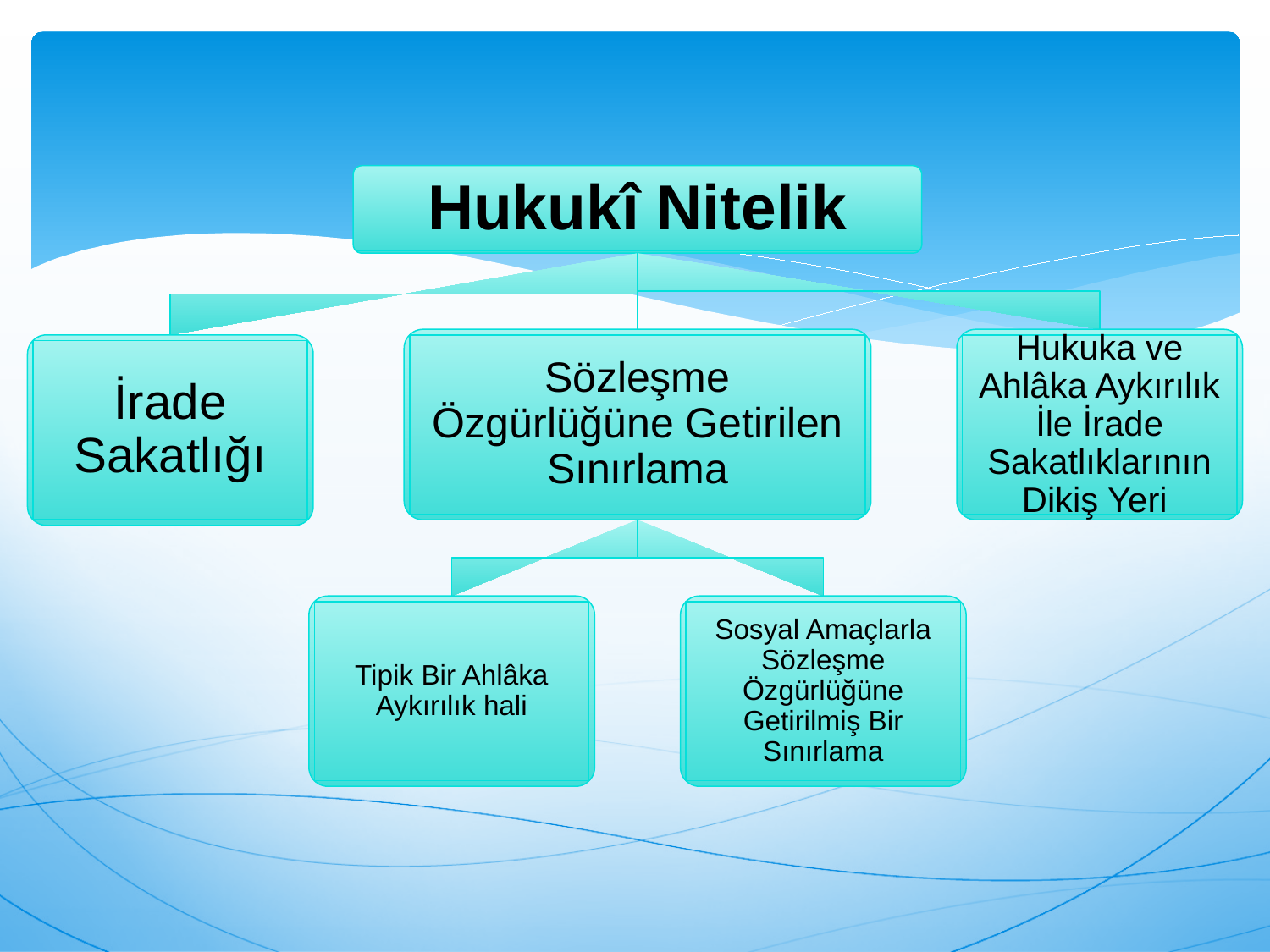

Hukukî Nitelik

Sözleşme Özgürlüğüne Getirilen Sınırlama

Hukuka ve Ahlâka Aykırılık İle İrade Sakatlıklarının Dikiş Yeri

İrade Sakatlığı

Tipik Bir Ahlâka Aykırılık hali

Sosyal Amaçlarla Sözleşme Özgürlüğüne Getirilmiş Bir Sınırlama